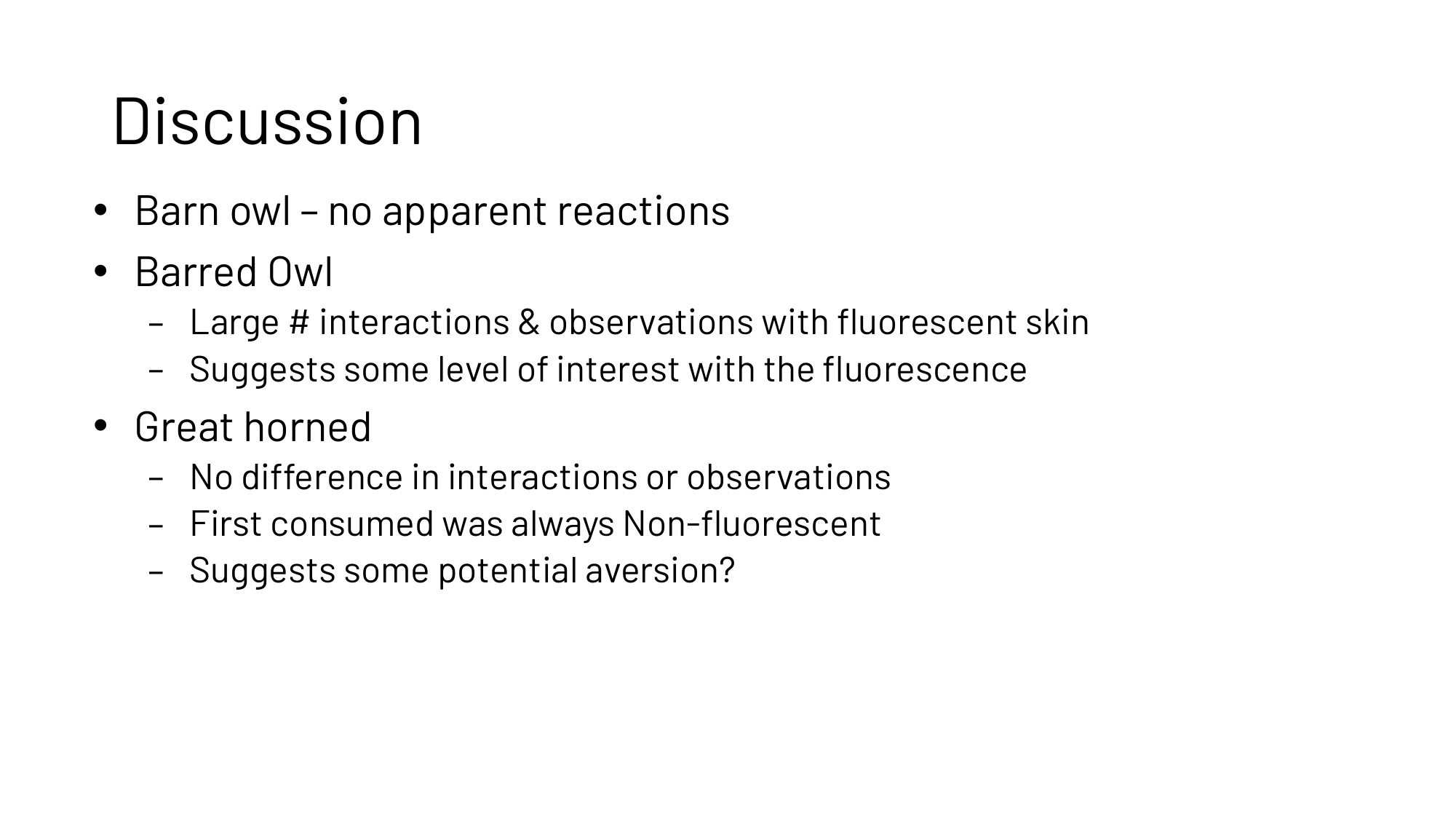

# Discussion
Barn owl – no apparent reactions
Barred Owl
Large # interactions & observations with fluorescent skin
Suggests some level of interest with the fluorescence
Great horned
No difference in interactions or observations
First consumed was always Non-fluorescent
Suggests some potential aversion?